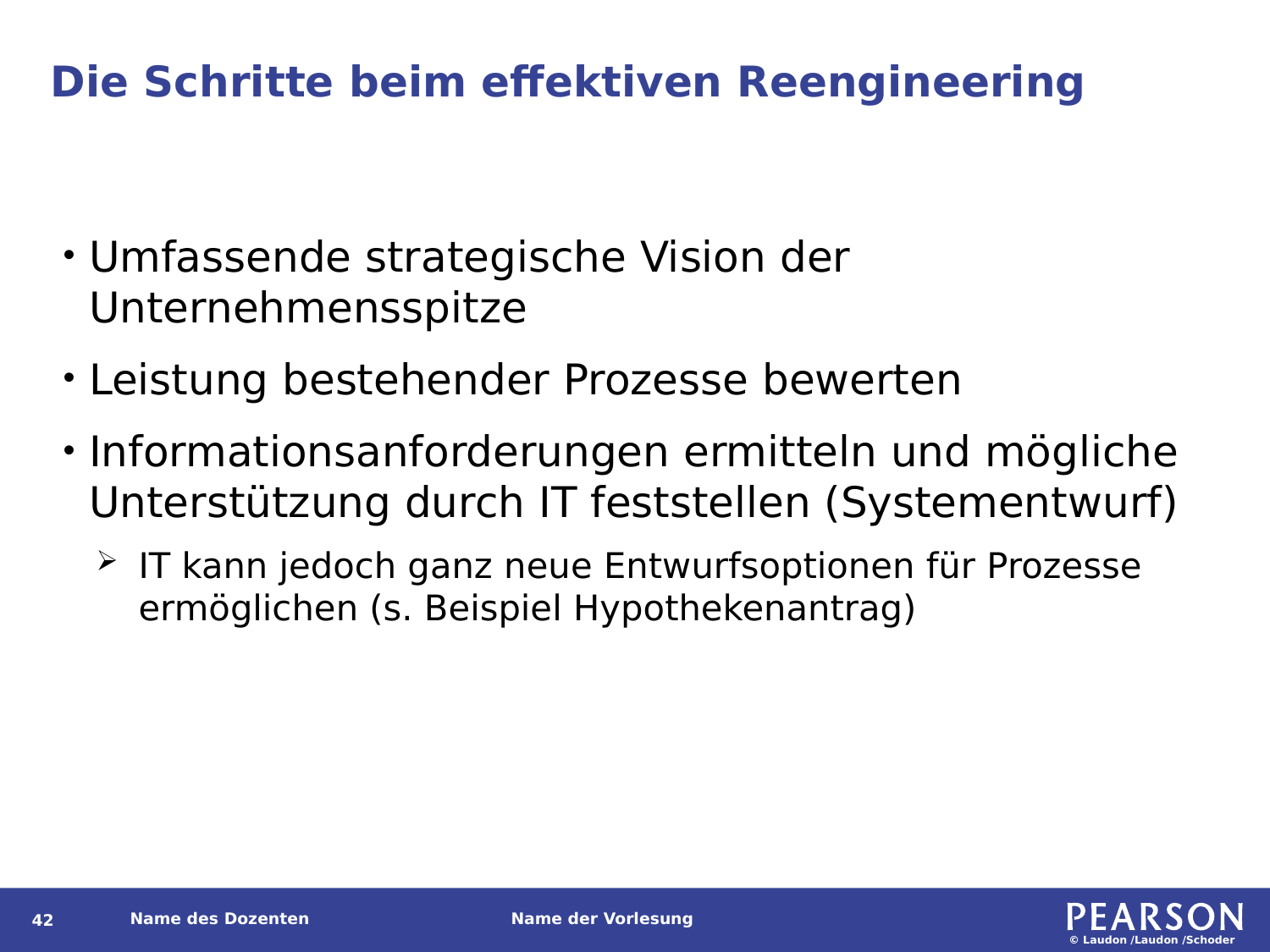

# Die Schritte beim effektiven Reengineering

Umfassende strategische Vision der Unternehmensspitze
Leistung bestehender Prozesse bewerten
Informationsanforderungen ermitteln und mögliche Unterstützung durch IT feststellen (Systementwurf)
IT kann jedoch ganz neue Entwurfsoptionen für Prozesse ermöglichen (s. Beispiel Hypothekenantrag)
42